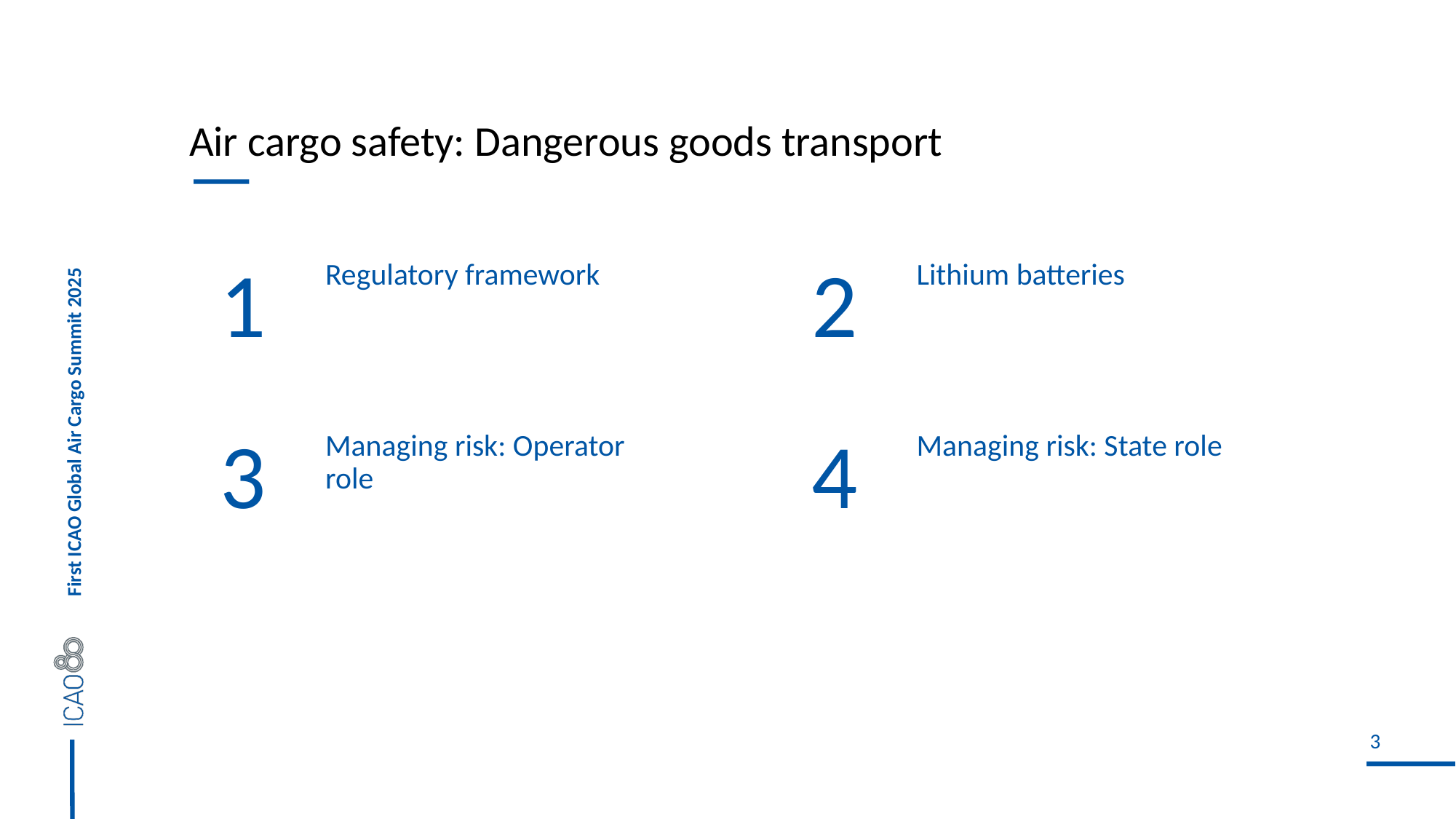

# Air cargo safety: Dangerous goods transport
1
Regulatory framework
2
Lithium batteries

Managing risk: Operator role
Managing risk: State role
3
4